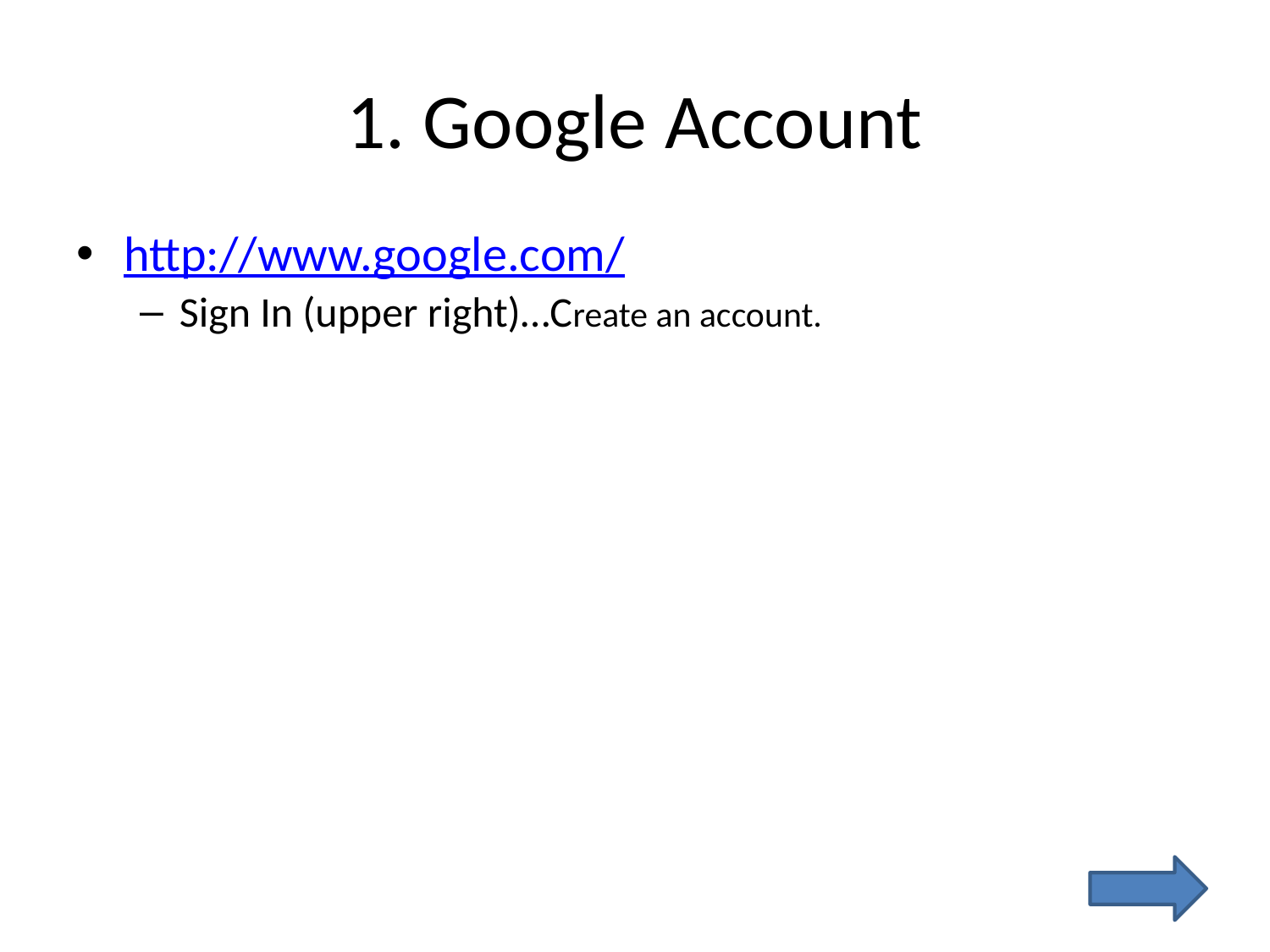

# 1. Google Account
http://www.google.com/
Sign In (upper right)…Create an account.